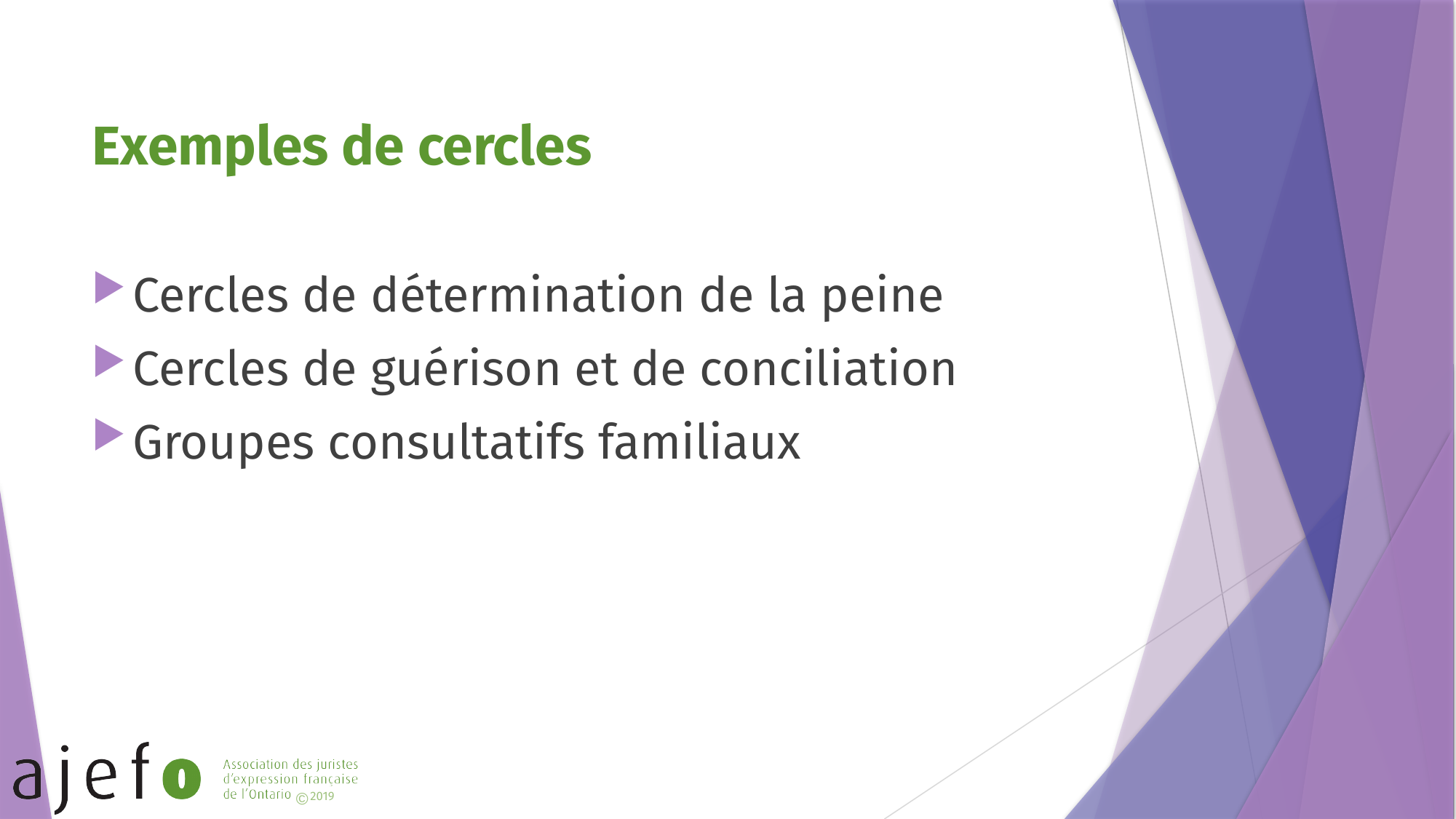

# Exemples de cercles
Cercles de détermination de la peine
Cercles de guérison et de conciliation
Groupes consultatifs familiaux